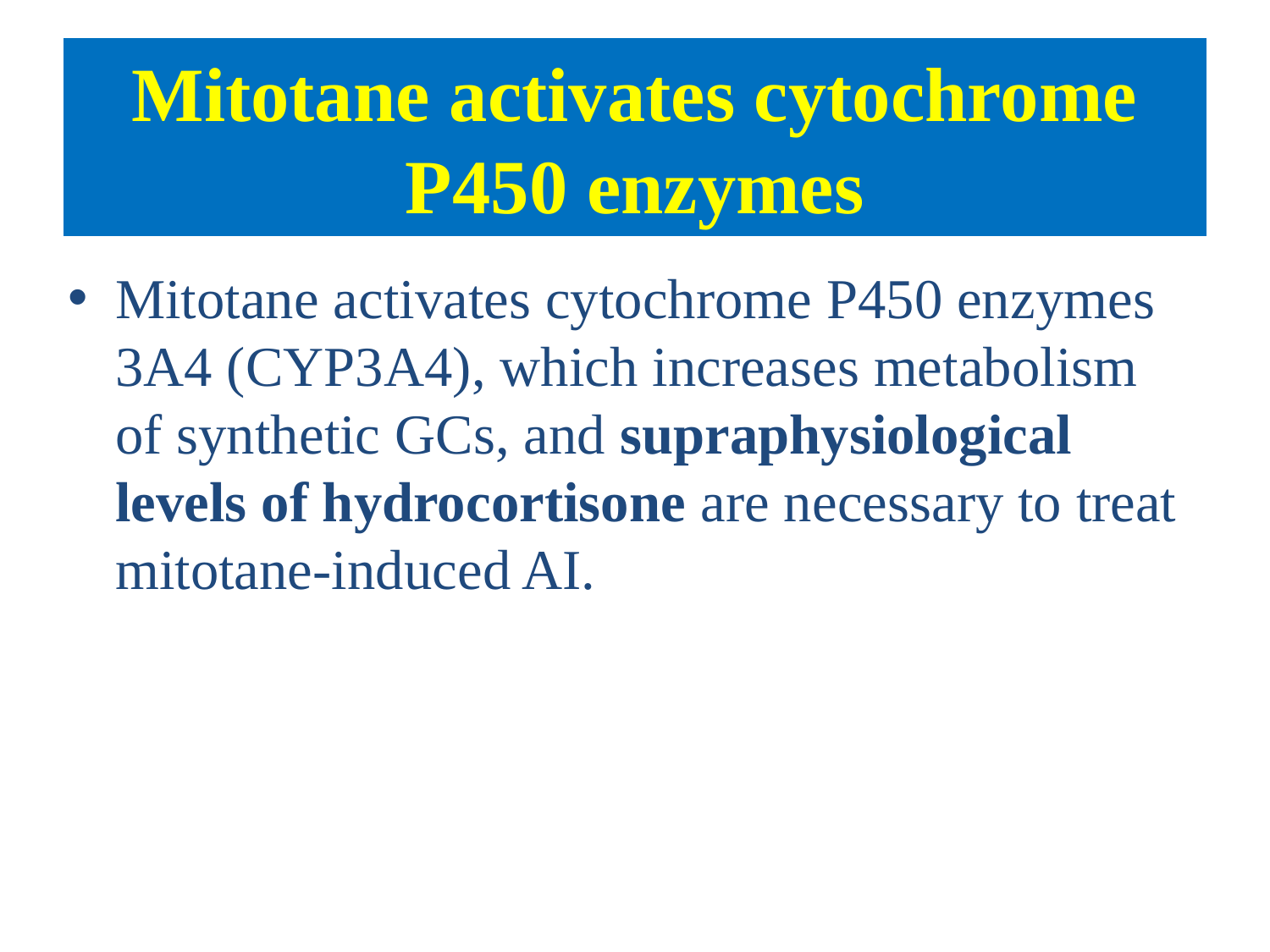

# Mitotane activates cytochrome P450 enzymes
Mitotane activates cytochrome P450 enzymes 3A4 (CYP3A4), which increases metabolism of synthetic GCs, and supraphysiological levels of hydrocortisone are necessary to treat mitotane-induced AI.